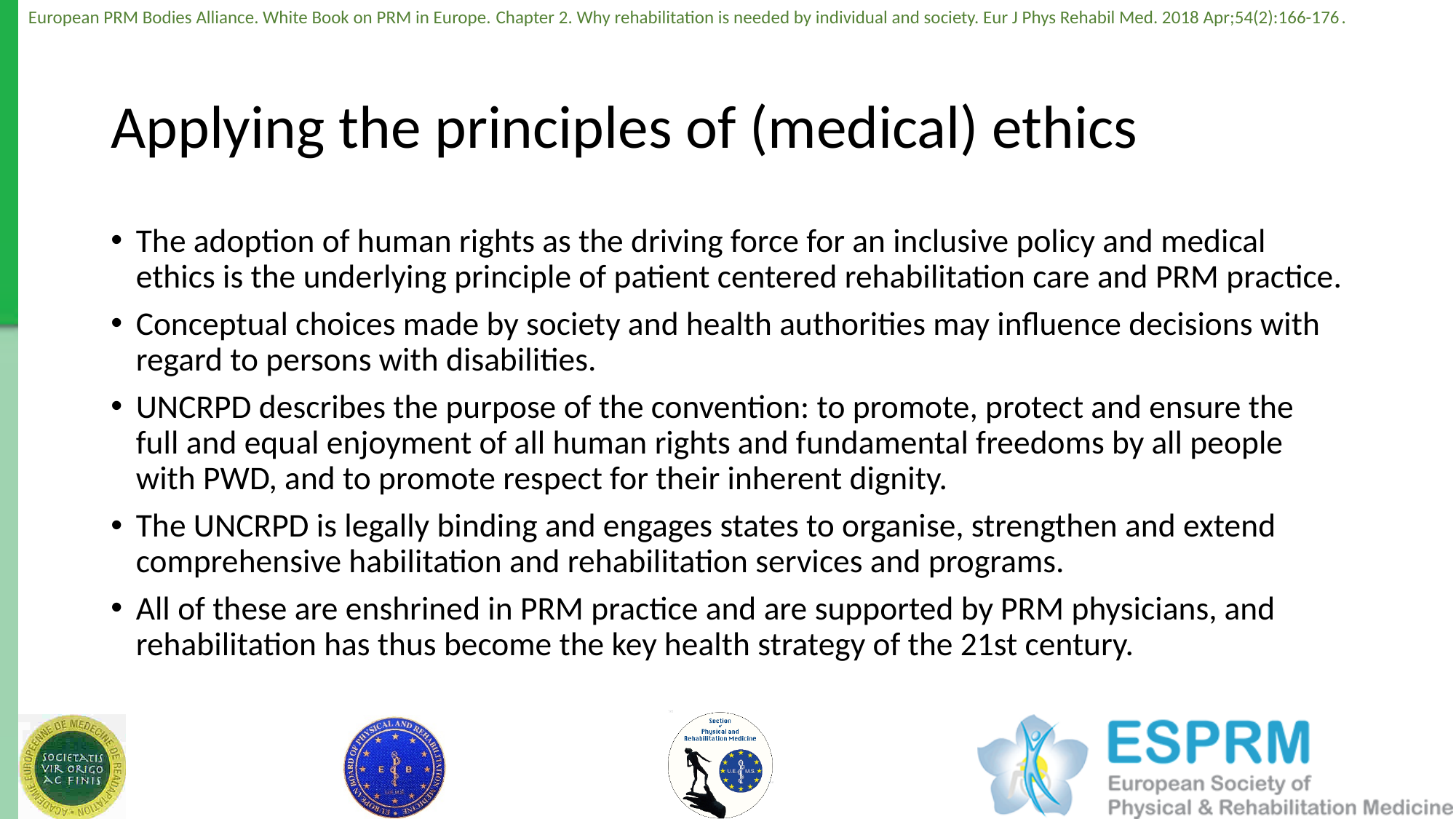

# Applying the principles of (medical) ethics
The adoption of human rights as the driving force for an inclusive policy and medical ethics is the underlying principle of patient centered rehabilitation care and PRM practice.
Conceptual choices made by society and health authorities may influence decisions with regard to persons with disabilities.
UNCRPD describes the purpose of the convention: to promote, protect and ensure the full and equal enjoyment of all human rights and fundamental freedoms by all people with PWD, and to promote respect for their inherent dignity.
The UNCRPD is legally binding and engages states to organise, strengthen and extend comprehensive habilitation and rehabilitation services and programs.
All of these are enshrined in PRM practice and are supported by PRM physicians, and rehabilitation has thus become the key health strategy of the 21st century.